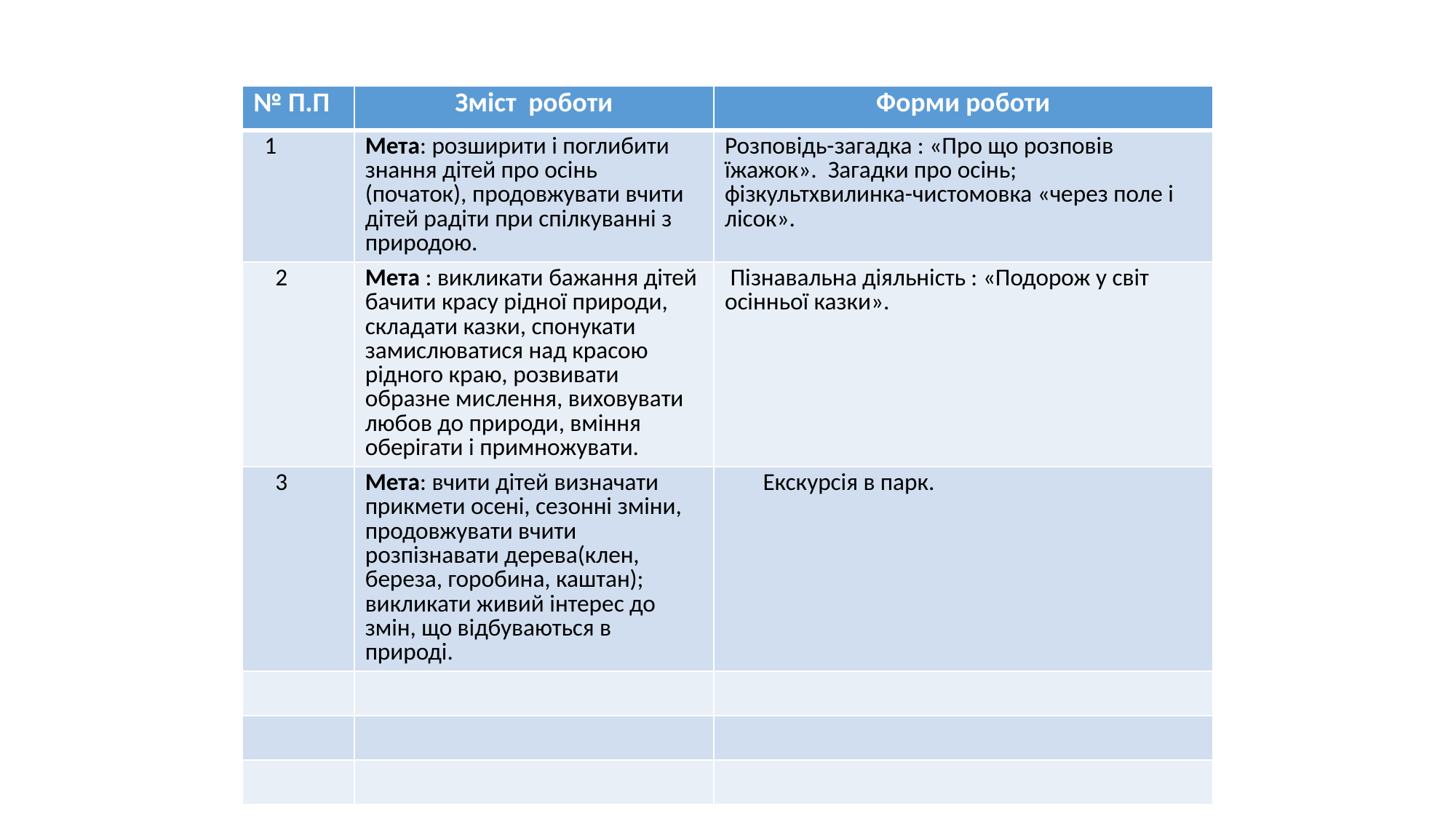

| № П.П | Зміст роботи | Форми роботи |
| --- | --- | --- |
| 1 | Мета: розширити і поглибити знання дітей про осінь (початок), продовжувати вчити дітей радіти при спілкуванні з природою. | Розповідь-загадка : «Про що розповів їжажок». Загадки про осінь; фізкультхвилинка-чистомовка «через поле і лісок». |
| 2 | Мета : викликати бажання дітей бачити красу рідної природи, складати казки, спонукати замислюватися над красою рідного краю, розвивати образне мислення, виховувати любов до природи, вміння оберігати і примножувати. | Пізнавальна діяльність : «Подорож у світ осінньої казки». |
| 3 | Мета: вчити дітей визначати прикмети осені, сезонні зміни, продовжувати вчити розпізнавати дерева(клен, береза, горобина, каштан); викликати живий інтерес до змін, що відбуваються в природі. | Екскурсія в парк. |
|  |  |  |
|  |  |  |
|  |  |  |